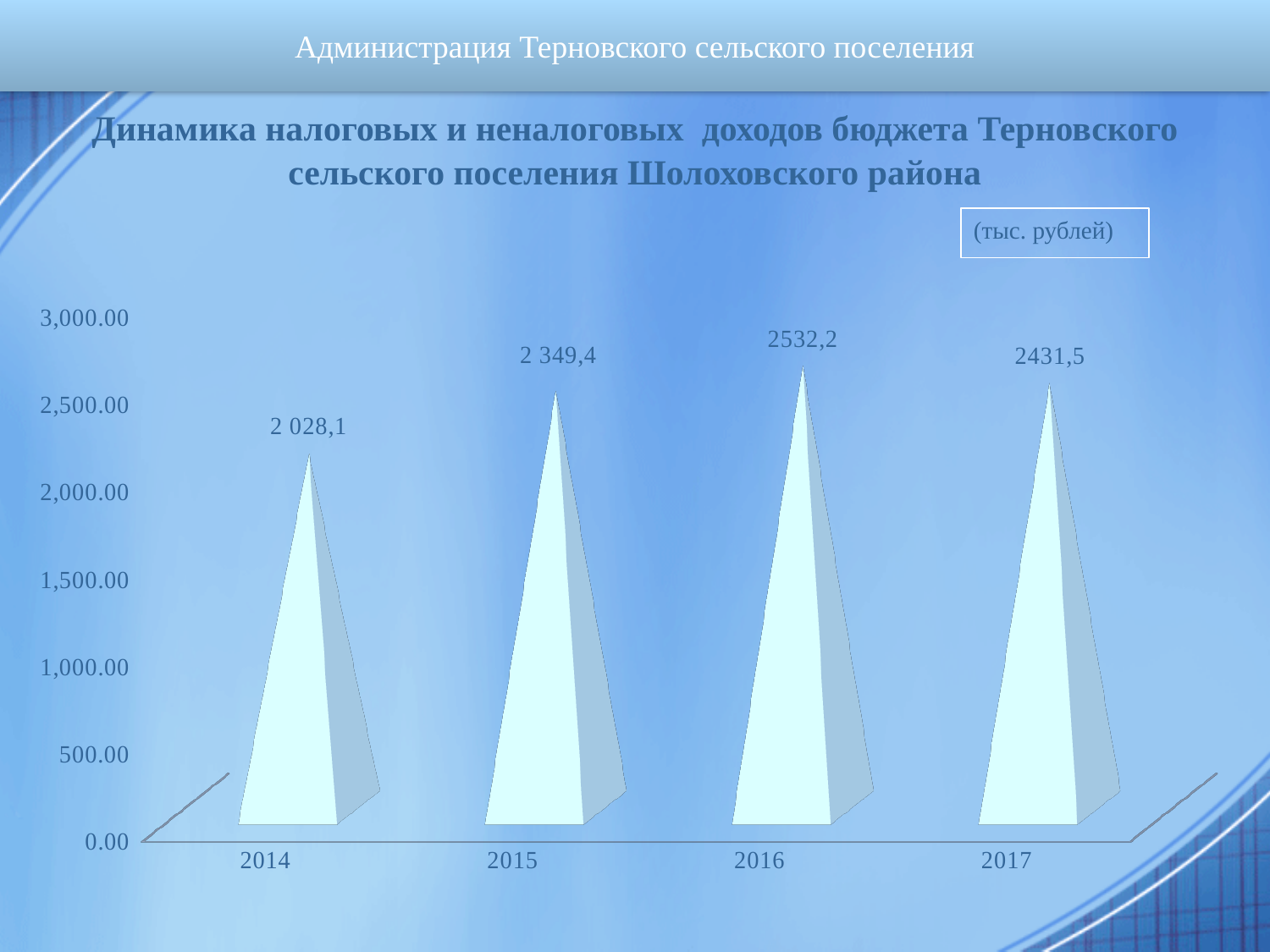

Администрация Терновского сельского поселения
# Динамика налоговых и неналоговых  доходов бюджета Терновского сельского поселения Шолоховского района

[unsupported chart]

(тыс. рублей)